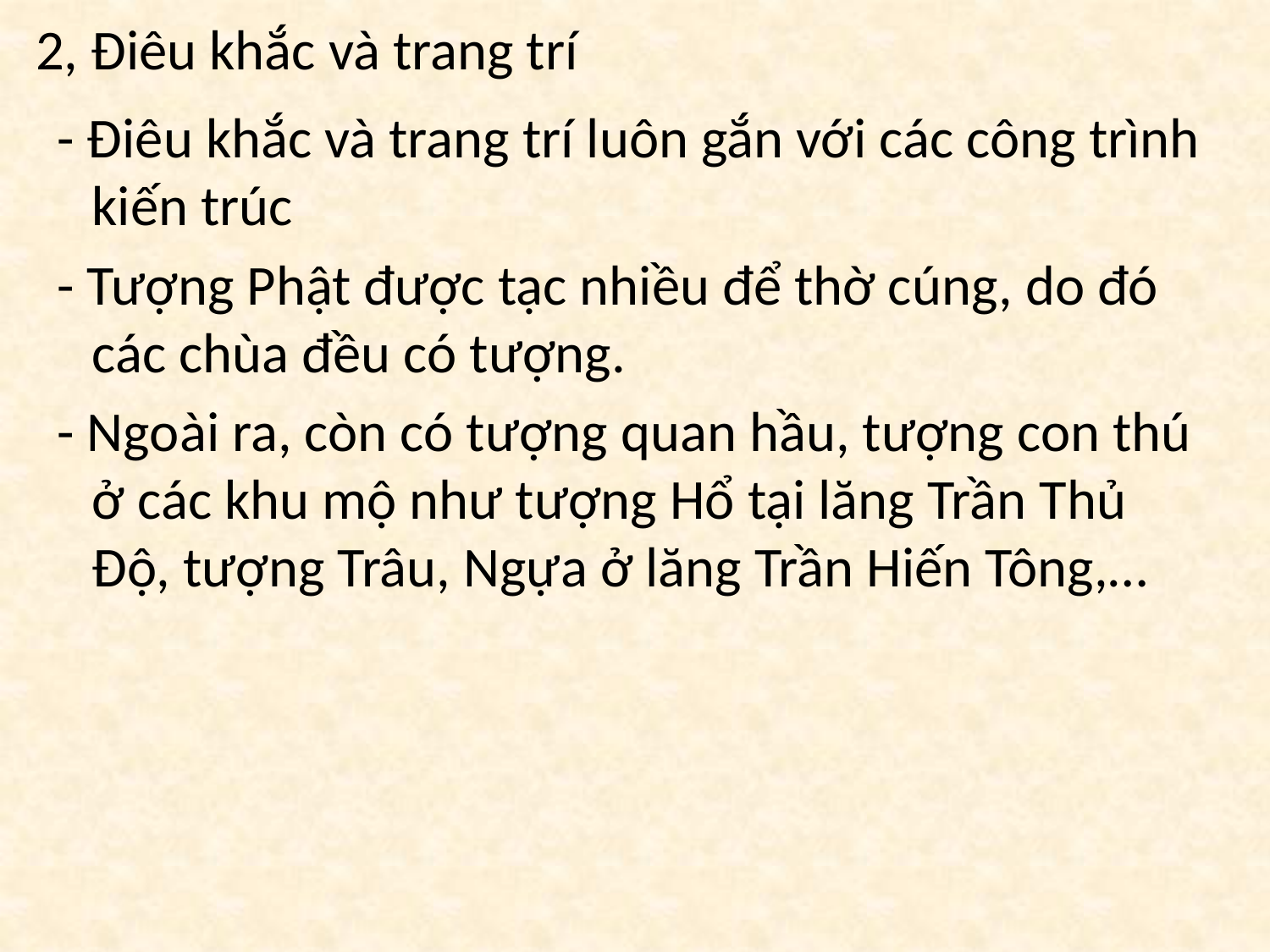

# 2, Điêu khắc và trang trí
 - Điêu khắc và trang trí luôn gắn với các công trình kiến trúc
 - Tượng Phật được tạc nhiều để thờ cúng, do đó các chùa đều có tượng.
 - Ngoài ra, còn có tượng quan hầu, tượng con thú ở các khu mộ như tượng Hổ tại lăng Trần Thủ Độ, tượng Trâu, Ngựa ở lăng Trần Hiến Tông,…